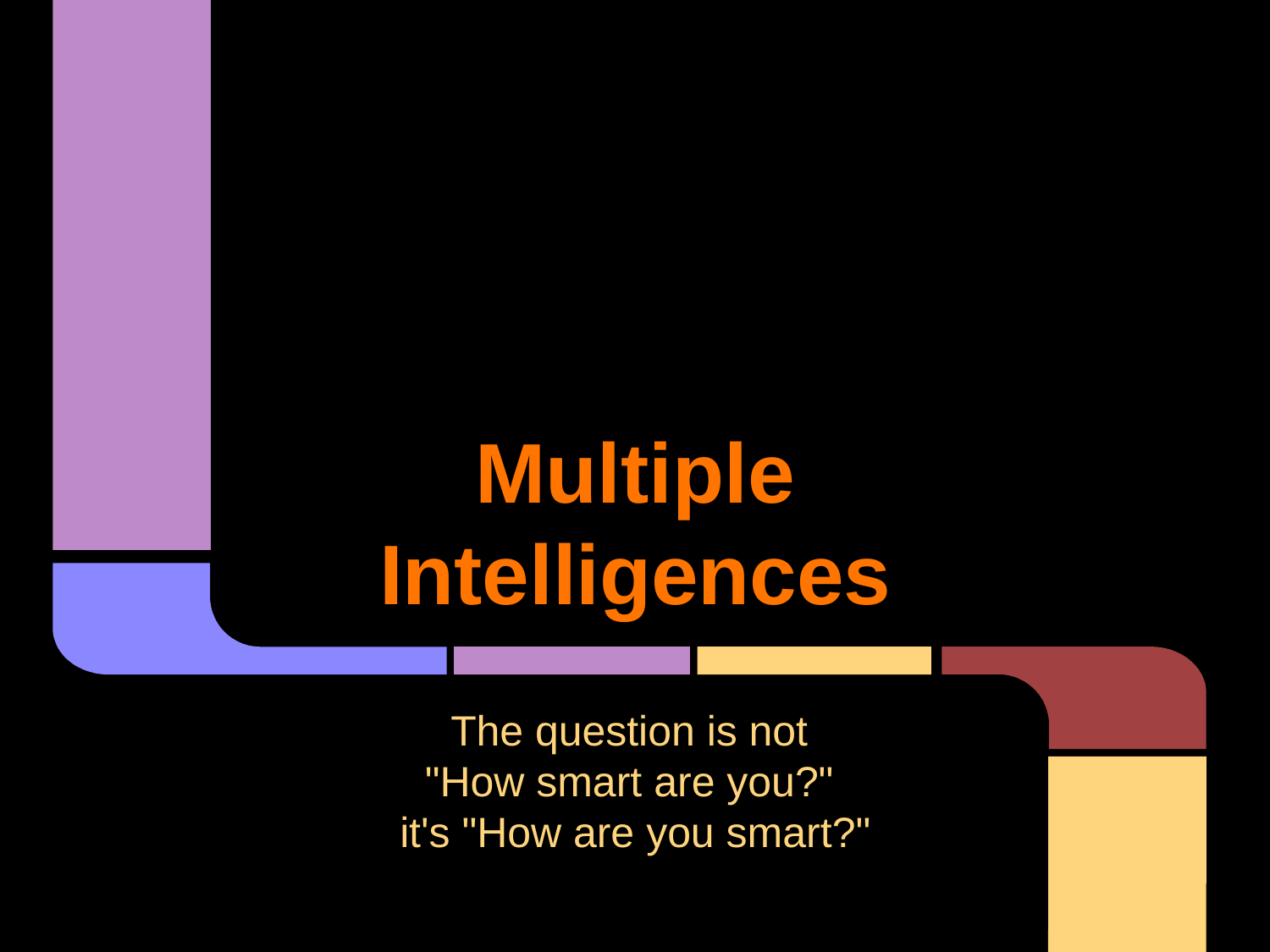

# Multiple Intelligences
The question is not
"How smart are you?"
it's "How are you smart?"